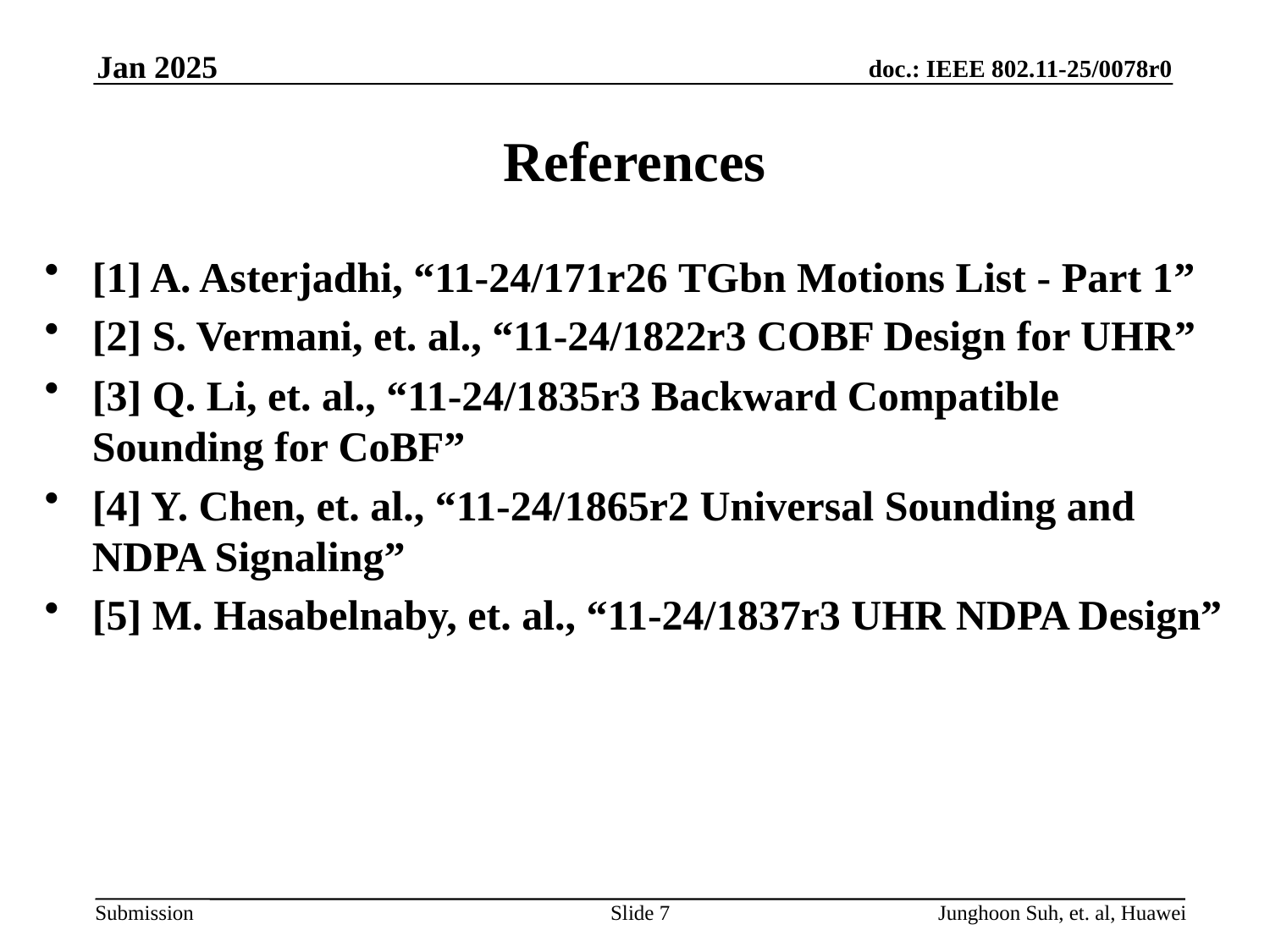

Jan 2025
# References
[1] A. Asterjadhi, “11-24/171r26 TGbn Motions List - Part 1”
[2] S. Vermani, et. al., “11-24/1822r3 COBF Design for UHR”
[3] Q. Li, et. al., “11-24/1835r3 Backward Compatible Sounding for CoBF”
[4] Y. Chen, et. al., “11-24/1865r2 Universal Sounding and NDPA Signaling”
[5] M. Hasabelnaby, et. al., “11-24/1837r3 UHR NDPA Design”

Slide 7
Junghoon Suh, et. al, Huawei